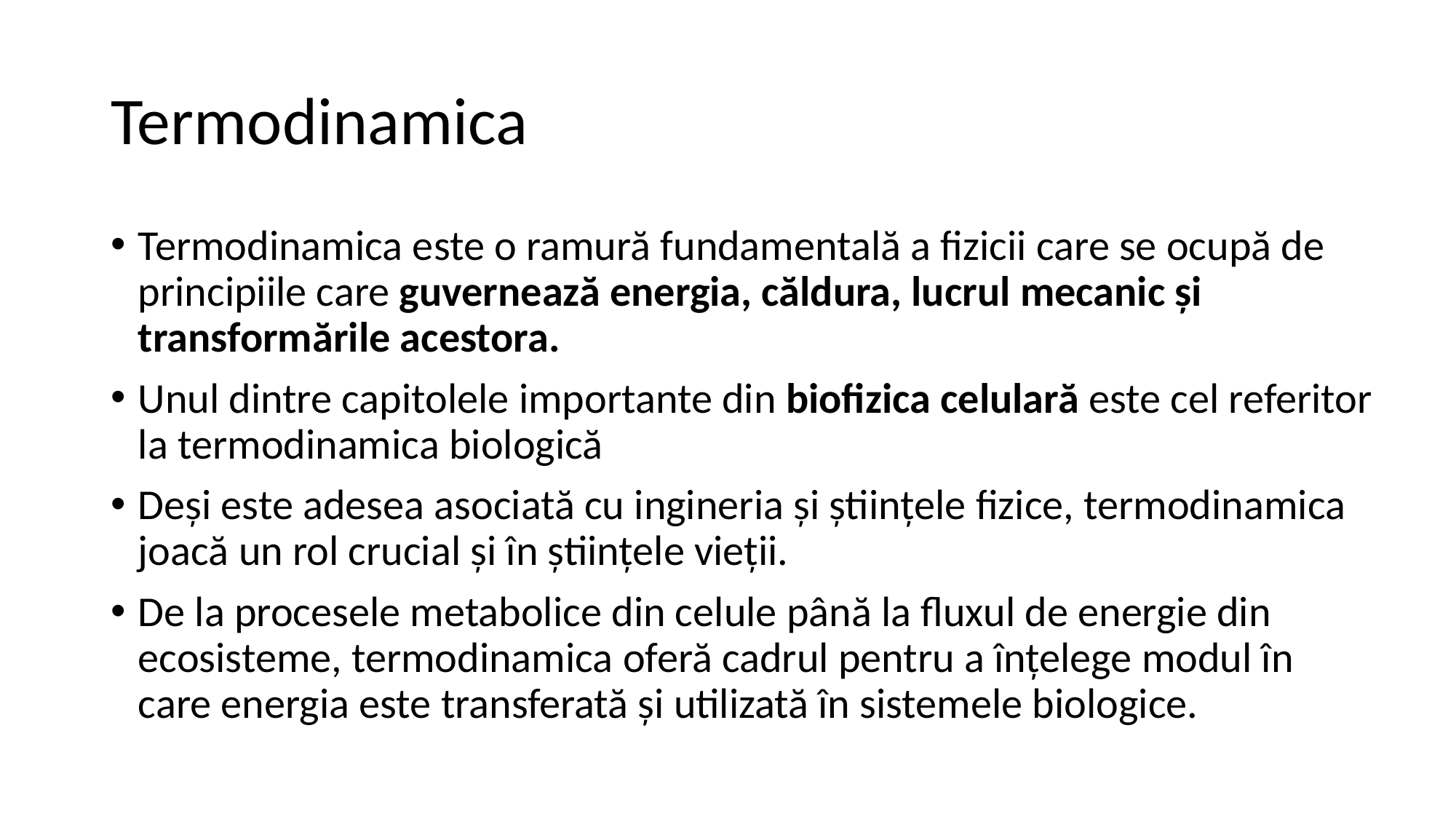

# Termodinamica
Termodinamica este o ramură fundamentală a fizicii care se ocupă de principiile care guvernează energia, căldura, lucrul mecanic și transformările acestora.
Unul dintre capitolele importante din biofizica celulară este cel referitor la termodinamica biologică
Deși este adesea asociată cu ingineria și științele fizice, termodinamica joacă un rol crucial și în științele vieții.
De la procesele metabolice din celule până la fluxul de energie din ecosisteme, termodinamica oferă cadrul pentru a înțelege modul în care energia este transferată și utilizată în sistemele biologice.